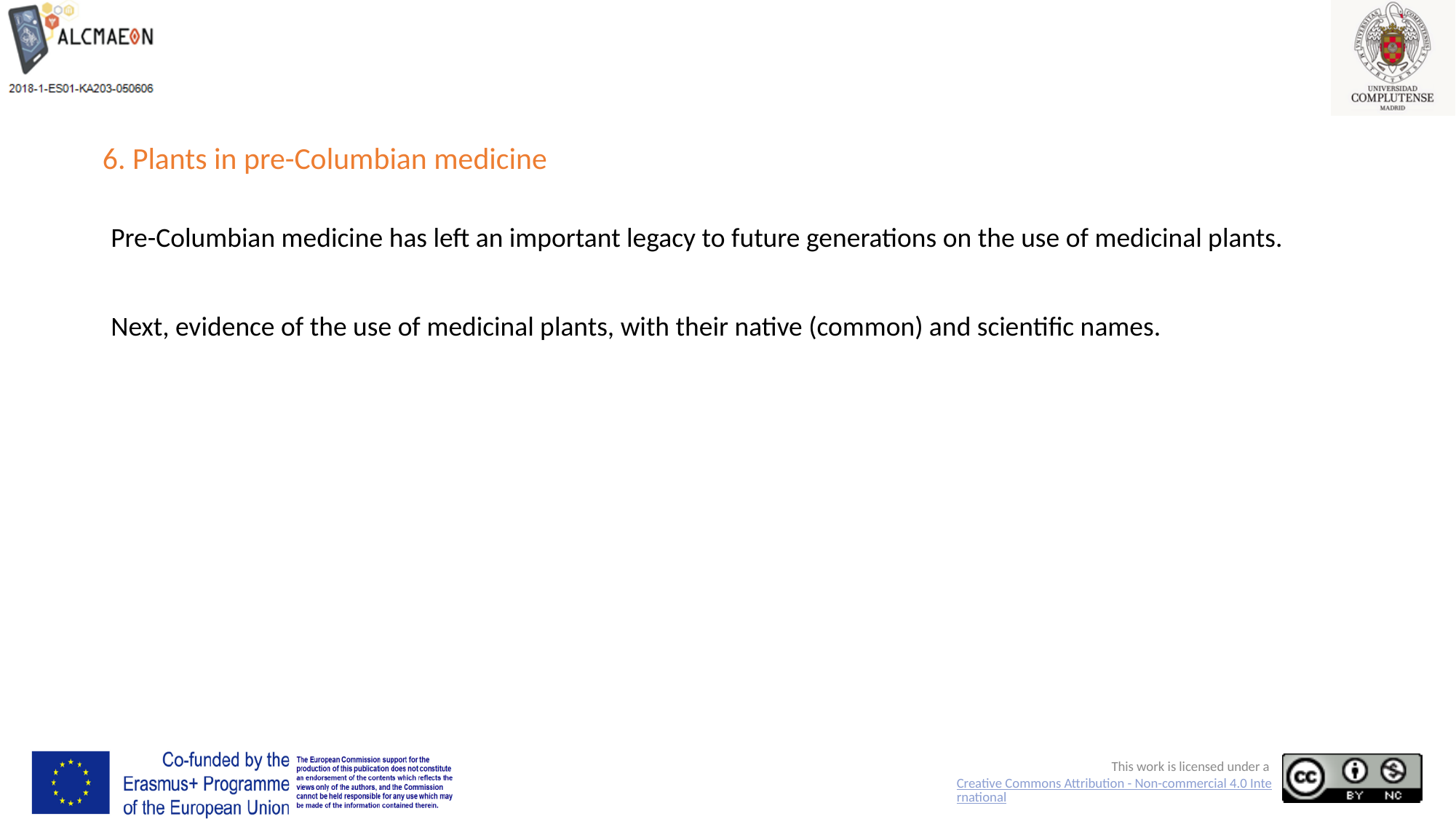

# 6. Plants in pre-Columbian medicine
Pre-Columbian medicine has left an important legacy to future generations on the use of medicinal plants.

Next, evidence of the use of medicinal plants, with their native (common) and scientific names.